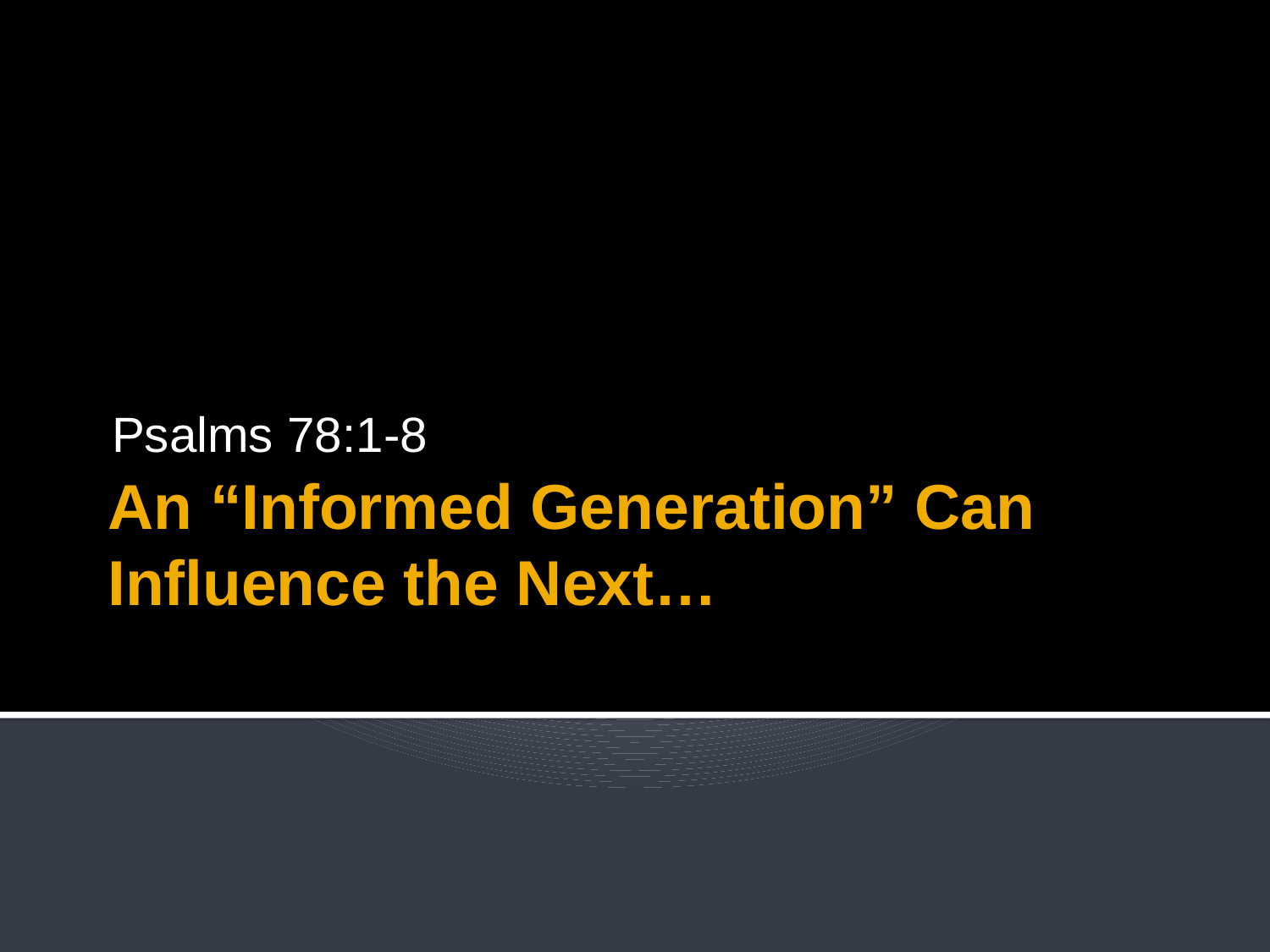

Psalms 78:1-8
# An “Informed Generation” Can Influence the Next…